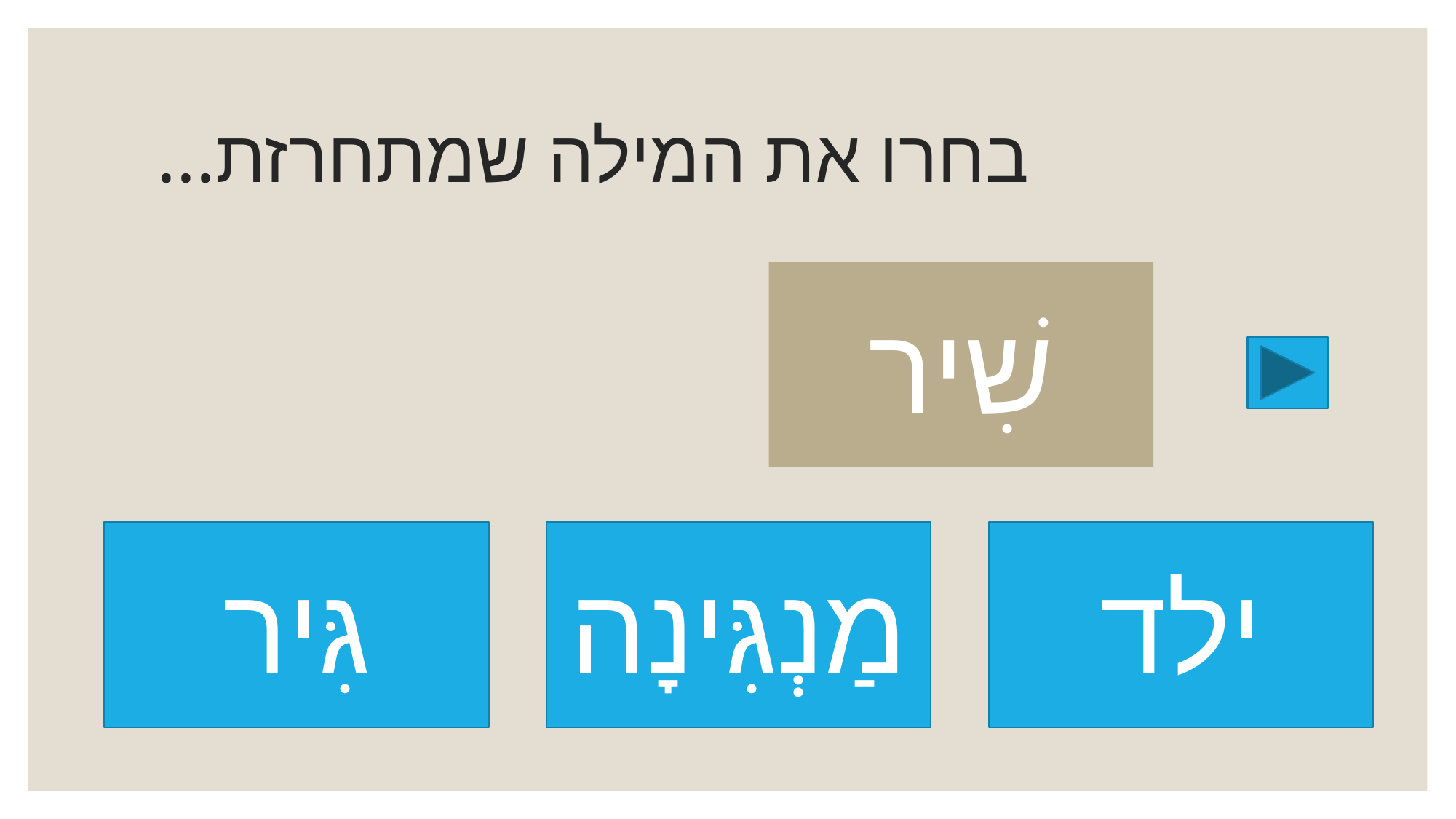

# בחרו את המילה שמתחרזת...
שִׁיר

גִּיר
מַנְגִּינָה
ילד